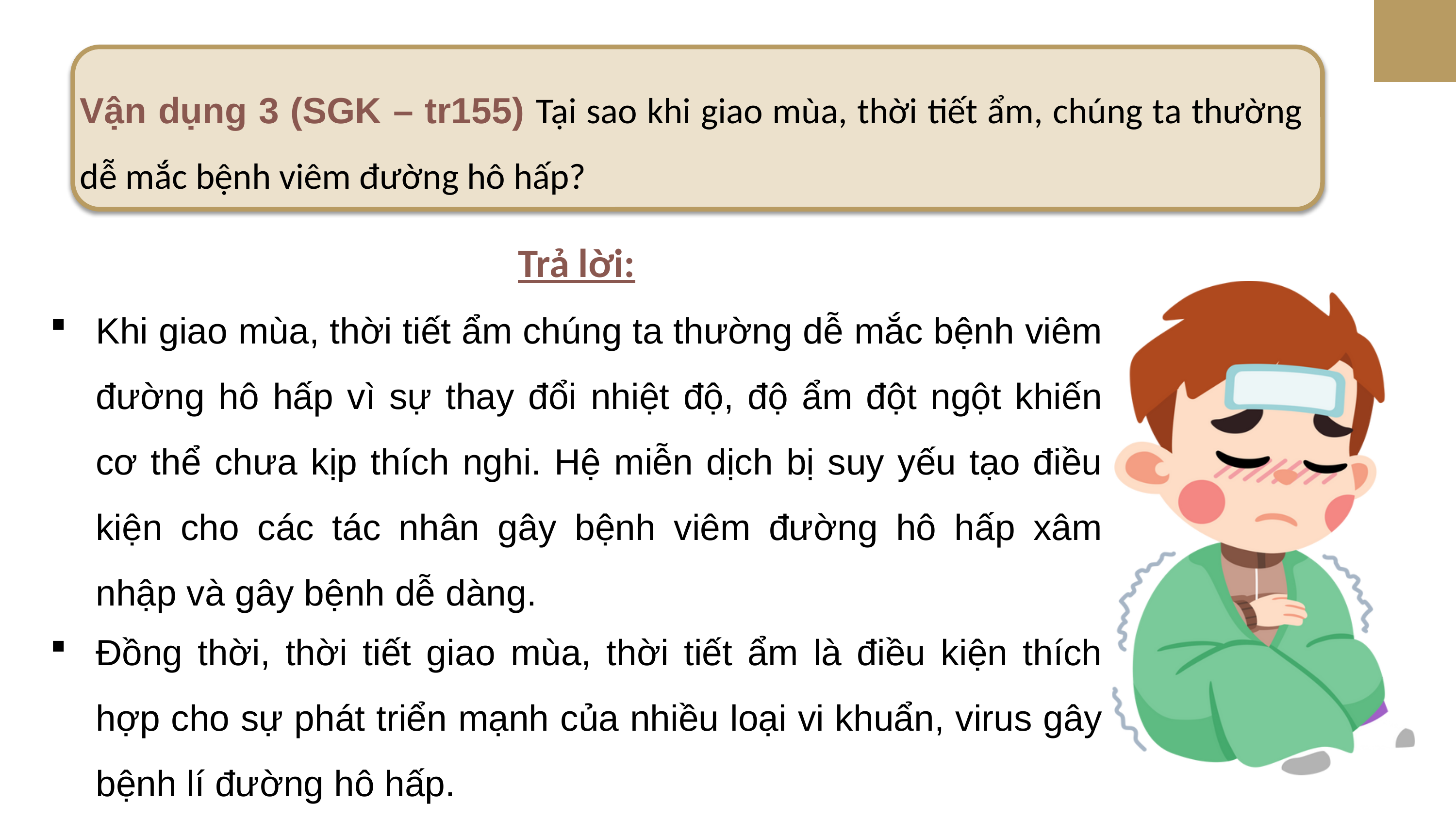

Vận dụng 3 (SGK – tr155) Tại sao khi giao mùa, thời tiết ẩm, chúng ta thường dễ mắc bệnh viêm đường hô hấp?
Trả lời:
Khi giao mùa, thời tiết ẩm chúng ta thường dễ mắc bệnh viêm đường hô hấp vì sự thay đổi nhiệt độ, độ ẩm đột ngột khiến cơ thể chưa kịp thích nghi. Hệ miễn dịch bị suy yếu tạo điều kiện cho các tác nhân gây bệnh viêm đường hô hấp xâm nhập và gây bệnh dễ dàng.

Đồng thời, thời tiết giao mùa, thời tiết ẩm là điều kiện thích hợp cho sự phát triển mạnh của nhiều loại vi khuẩn, virus gây bệnh lí đường hô hấp.